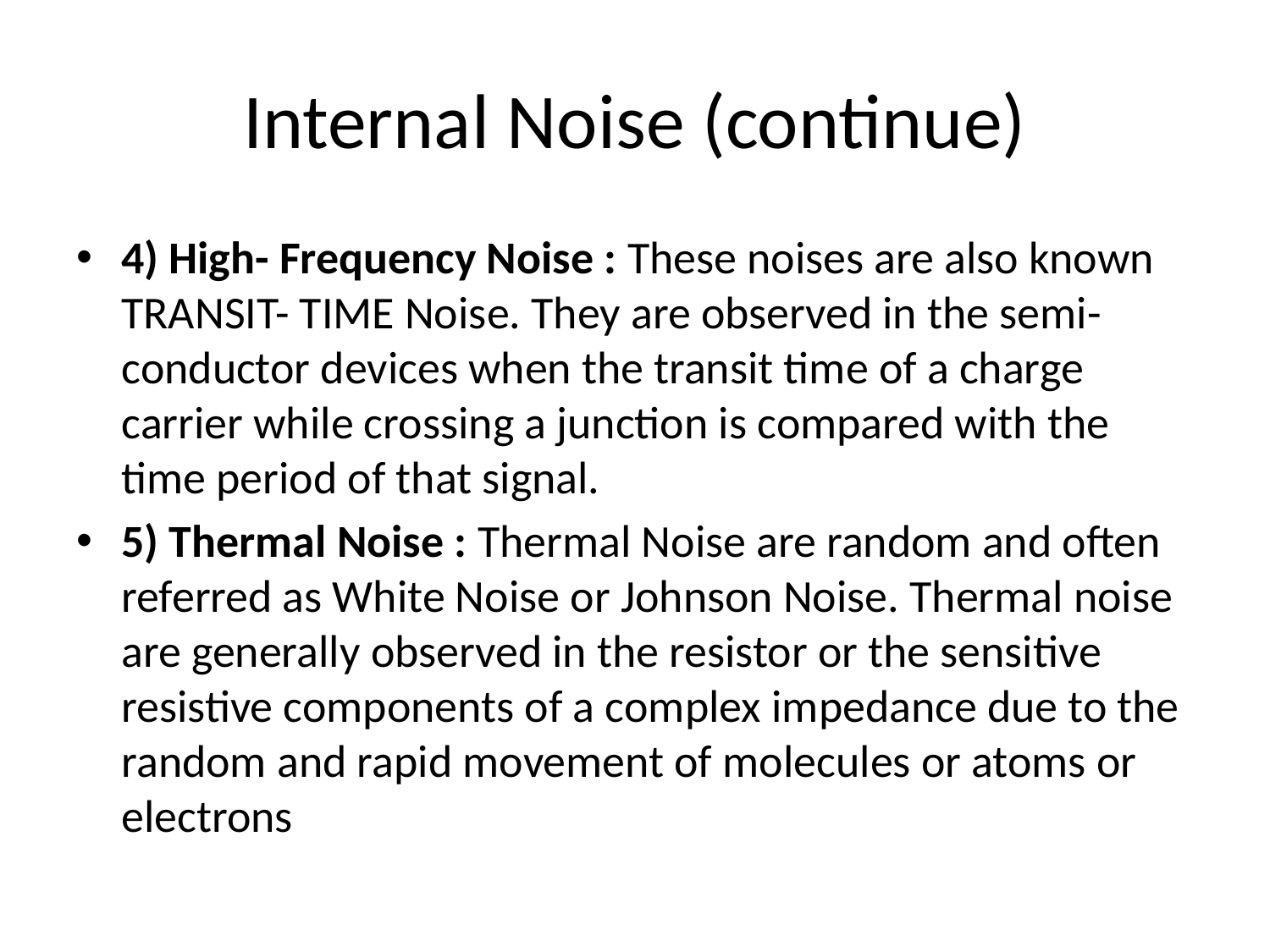

# Internal Noise (continue)
4) High- Frequency Noise : These noises are also known TRANSIT- TIME Noise. They are observed in the semi-conductor devices when the transit time of a charge carrier while crossing a junction is compared with the time period of that signal.
5) Thermal Noise : Thermal Noise are random and often referred as White Noise or Johnson Noise. Thermal noise are generally observed in the resistor or the sensitive resistive components of a complex impedance due to the random and rapid movement of molecules or atoms or electrons